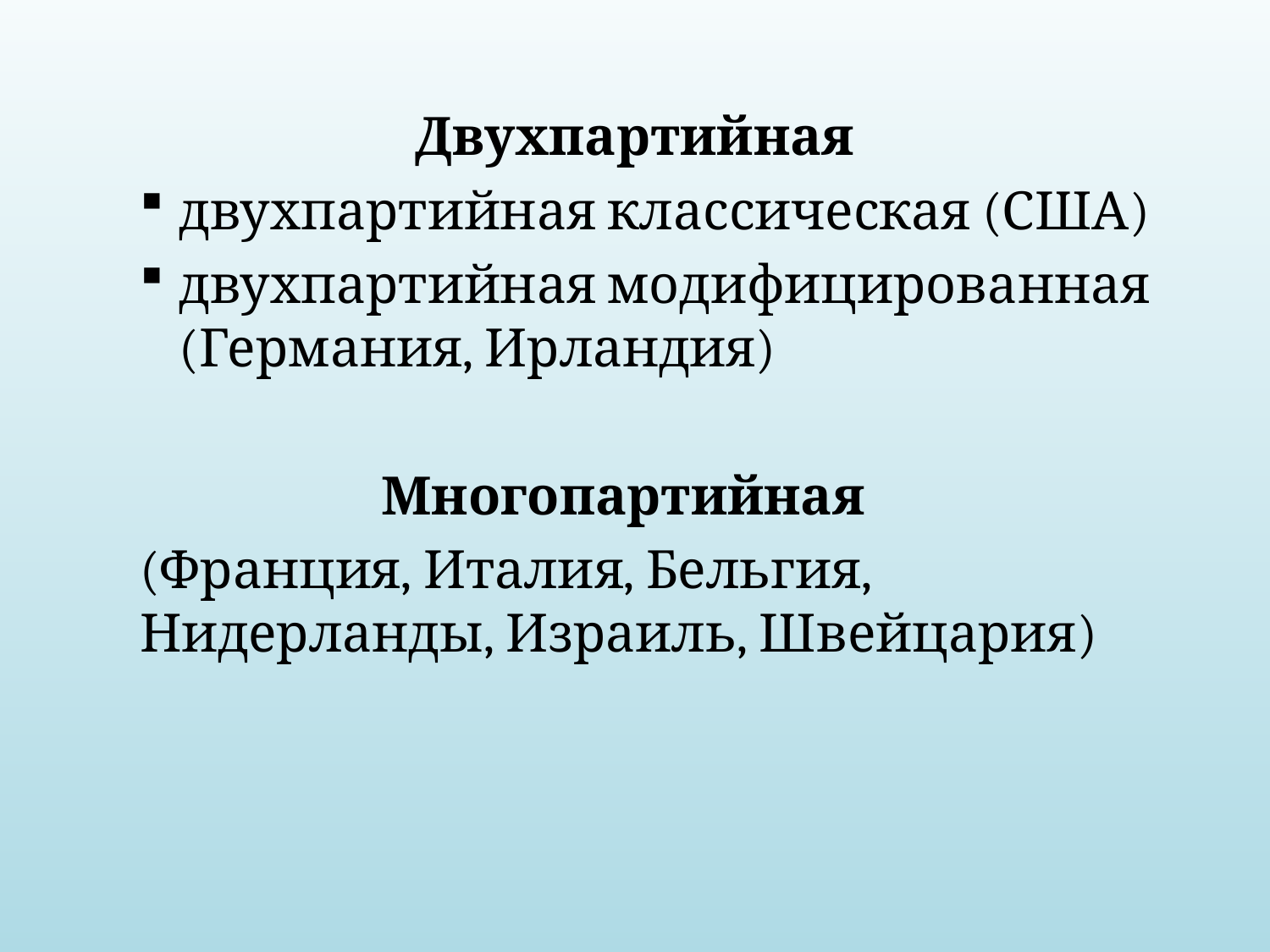

#
Двухпартийная
двухпартийная классическая (США)
двухпартийная модифицированная (Германия, Ирландия)

Многопартийная
(Франция, Италия, Бельгия, Нидерланды, Израиль, Швейцария)